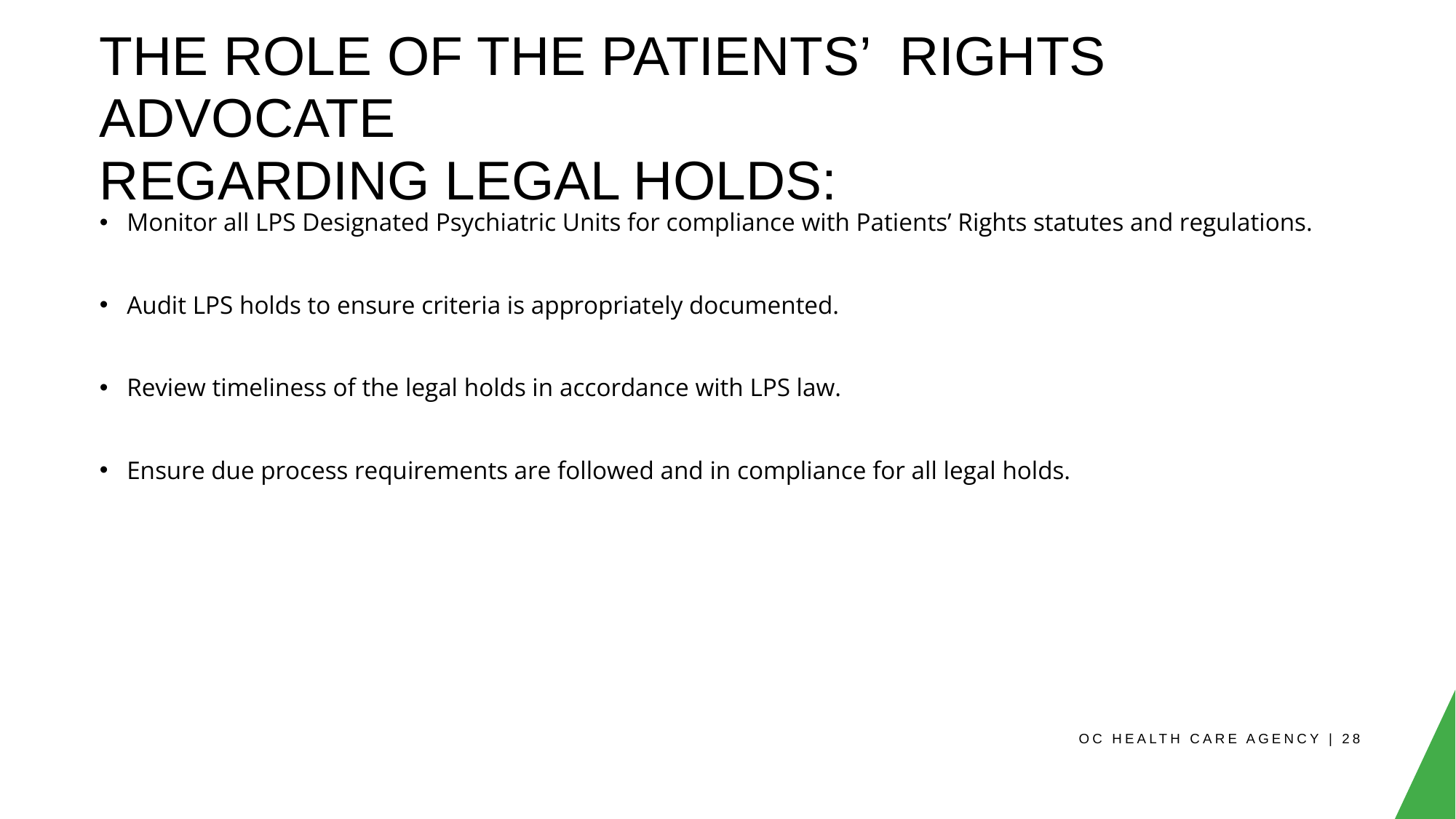

# THE ROLE OF THE PATIENTS’  RIGHTS ADVOCATE REGARDING LEGAL HOLDS:
Monitor all LPS Designated Psychiatric Units for compliance with Patients’ Rights statutes and regulations.

Audit LPS holds to ensure criteria is appropriately documented.

Review timeliness of the legal holds in accordance with LPS law.

Ensure due process requirements are followed and in compliance for all legal holds.

OC HEALTH CARE AGENCY | 28